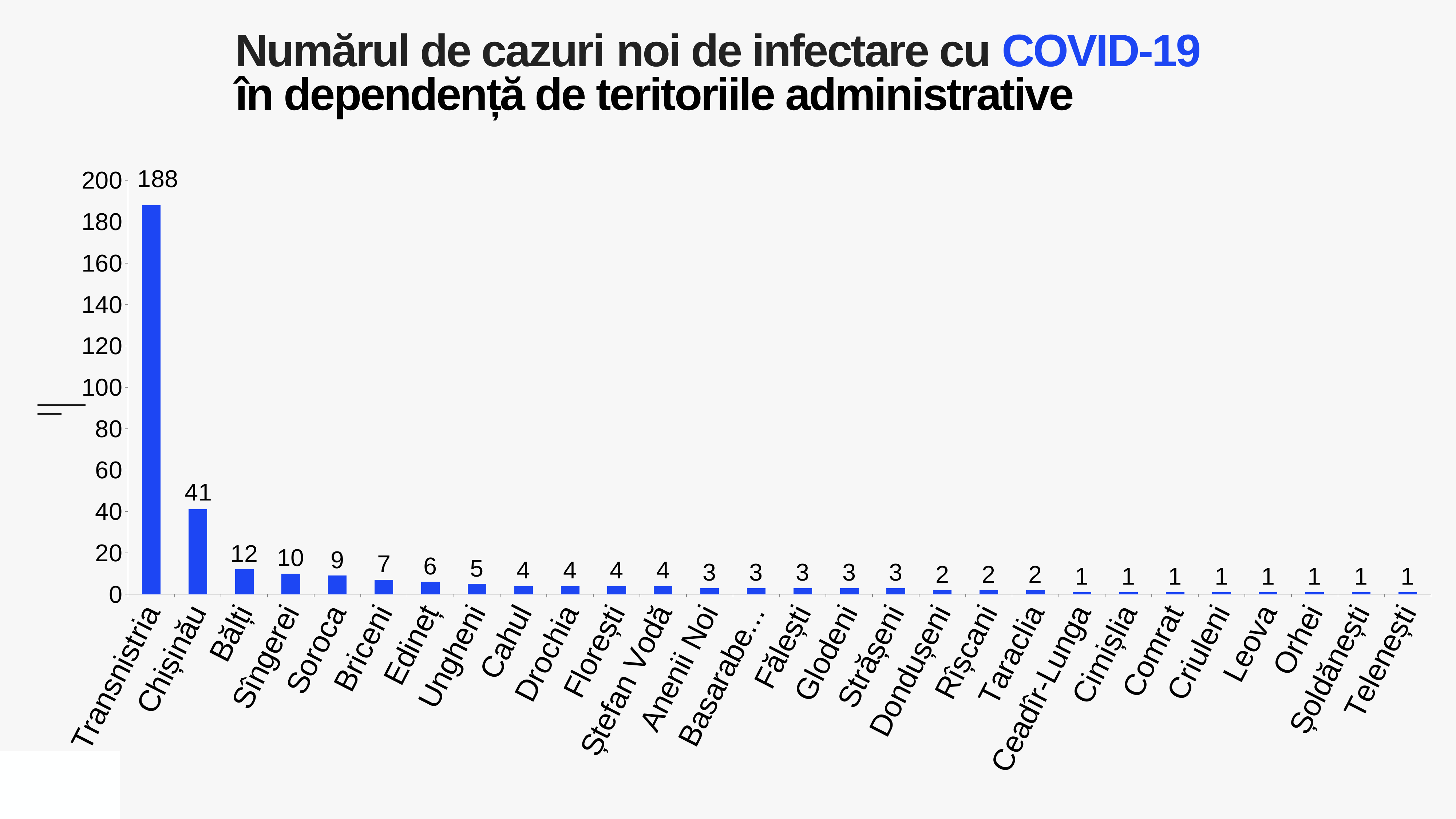

Numărul de cazuri noi de infectare cu COVID-19
în dependență de teritoriile administrative

### Chart

| Category | Cazuri |
|---|---|
| Transnistria | 188.0 |
| Chișinău | 41.0 |
| Bălți | 12.0 |
| Sîngerei | 10.0 |
| Soroca | 9.0 |
| Briceni | 7.0 |
| Edineț | 6.0 |
| Ungheni | 5.0 |
| Cahul | 4.0 |
| Drochia | 4.0 |
| Florești | 4.0 |
| Ștefan Vodă | 4.0 |
| Anenii Noi | 3.0 |
| Basarabeasca | 3.0 |
| Fălești | 3.0 |
| Glodeni | 3.0 |
| Strășeni | 3.0 |
| Dondușeni | 2.0 |
| Rîșcani | 2.0 |
| Taraclia | 2.0 |
| Ceadîr-Lunga | 1.0 |
| Cimișlia | 1.0 |
| Comrat | 1.0 |
| Criuleni | 1.0 |
| Leova | 1.0 |
| Orhei | 1.0 |
| Șoldănești | 1.0 |
| Telenești | 1.0 |